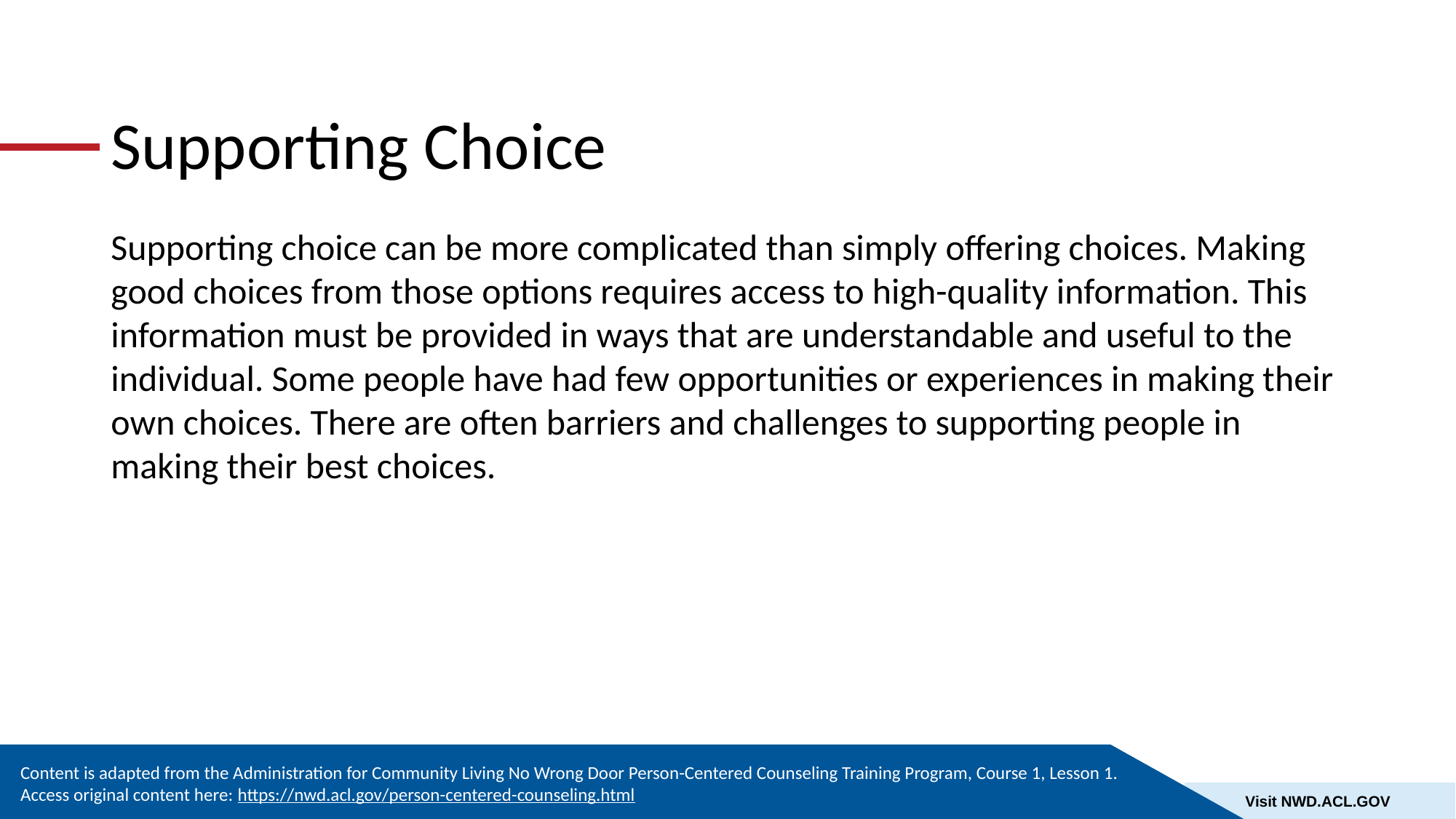

# Supporting Choice
Supporting choice can be more complicated than simply offering choices. Making good choices from those options requires access to high-quality information. This information must be provided in ways that are understandable and useful to the individual. Some people have had few opportunities or experiences in making their own choices. There are often barriers and challenges to supporting people in making their best choices.